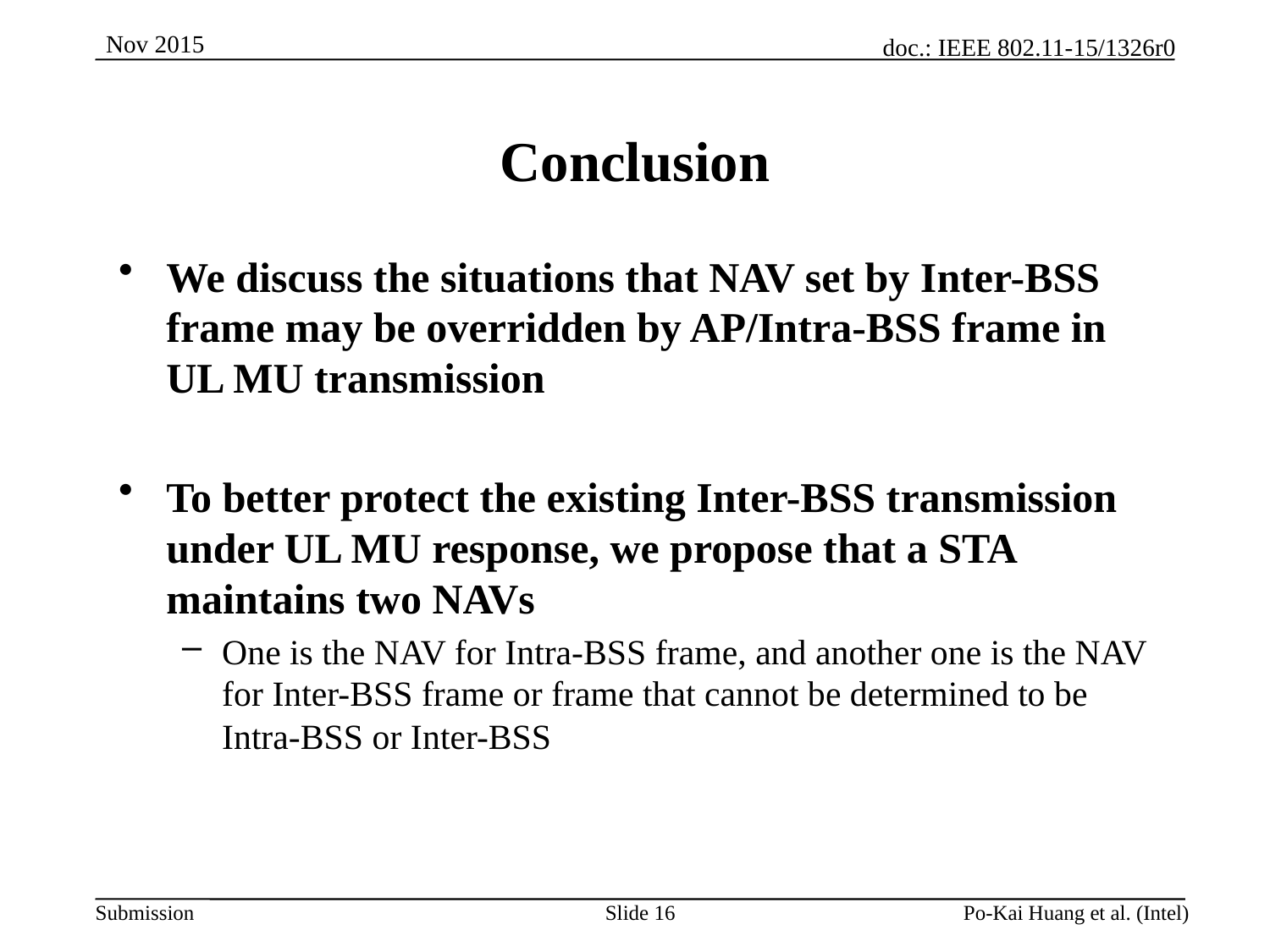

# Conclusion
We discuss the situations that NAV set by Inter-BSS frame may be overridden by AP/Intra-BSS frame in UL MU transmission

To better protect the existing Inter-BSS transmission under UL MU response, we propose that a STA maintains two NAVs
One is the NAV for Intra-BSS frame, and another one is the NAV for Inter-BSS frame or frame that cannot be determined to be Intra-BSS or Inter-BSS

Slide 16
Po-Kai Huang et al. (Intel)